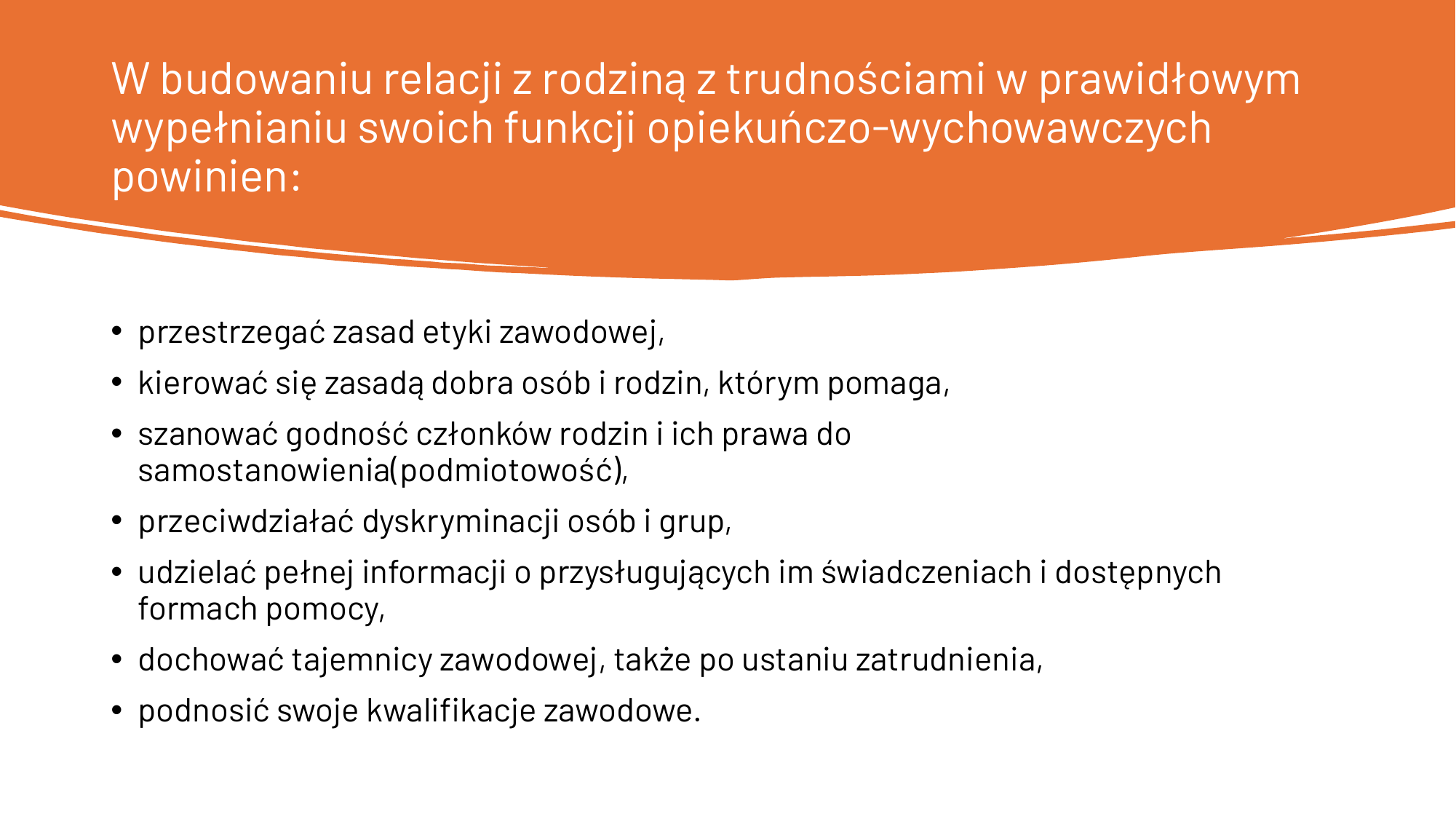

# W budowaniu relacji z rodziną z trudnościami w prawidłowym wypełnianiu swoich funkcji opiekuńczo-wychowawczych powinien:
przestrzegać zasad etyki zawodowej,
kierować się zasadą dobra osób i rodzin, którym pomaga,
szanować godność członków rodzin i ich prawa do samostanowienia(podmiotowość),
przeciwdziałać dyskryminacji osób i grup,
udzielać pełnej informacji o przysługujących im świadczeniach i dostępnych formach pomocy,
dochować tajemnicy zawodowej, także po ustaniu zatrudnienia,
podnosić swoje kwalifikacje zawodowe.